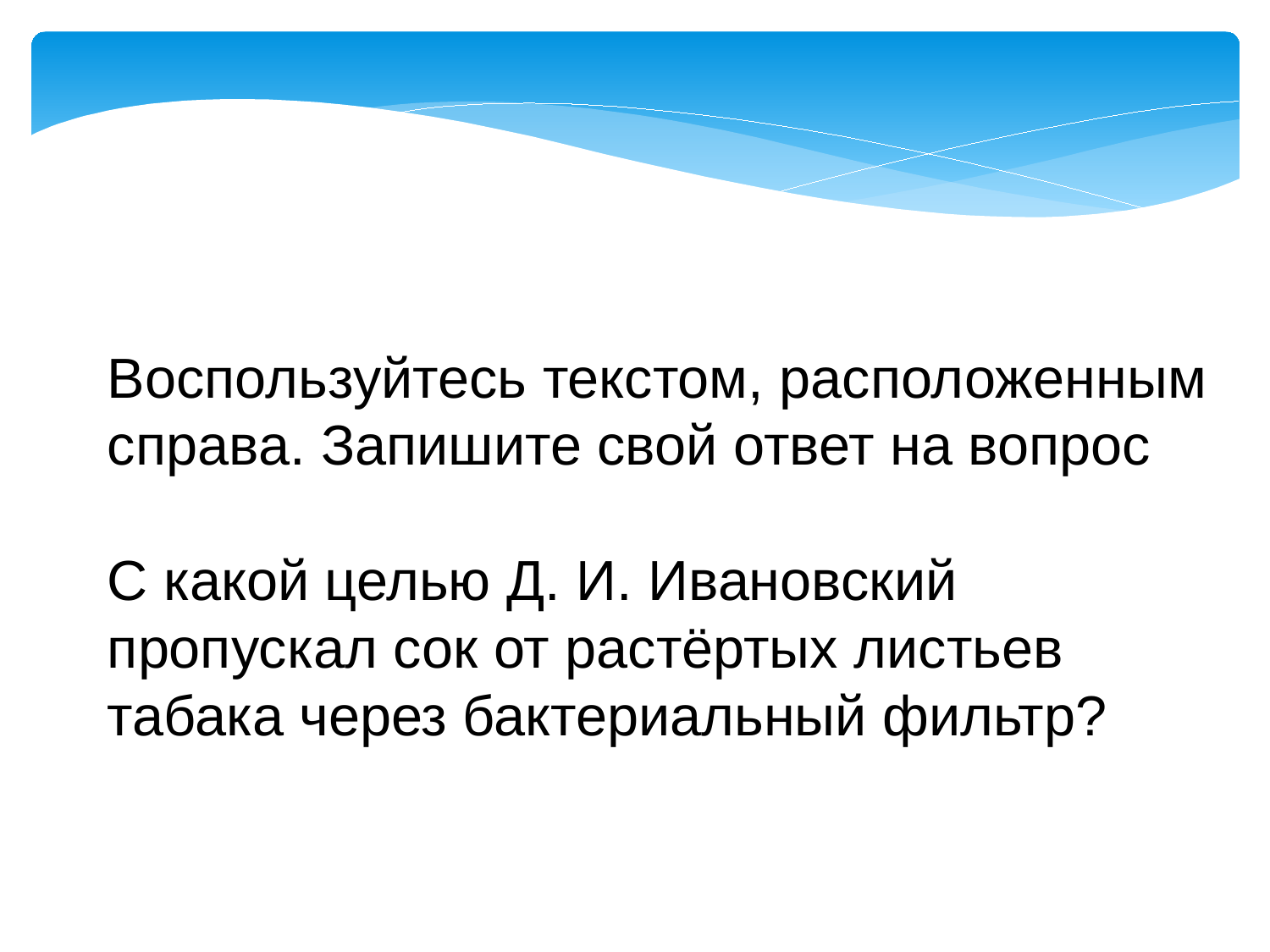

Воспользуйтесь текстом, расположенным справа. Запишите свой ответ на вопрос

С какой целью Д. И. Ивановский пропускал сок от растёртых листьев табака через бактериальный фильтр?